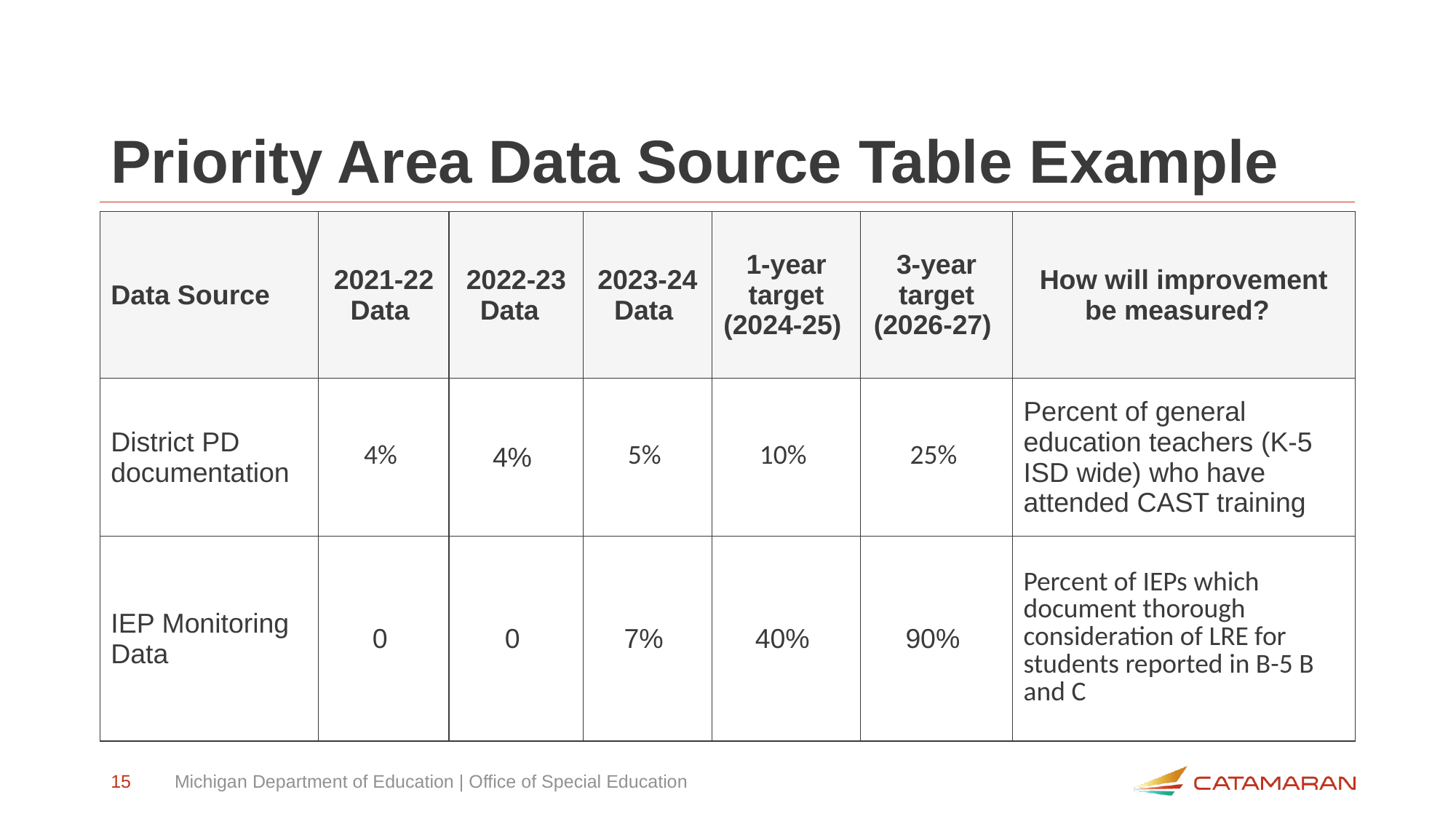

# Priority Area Data Source Table Example
| Data Source | 2021-22 Data | 2022-23 Data | 2023-24 Data | 1-year target (2024-25) | 3-year target (2026-27) | How will improvement be measured? |
| --- | --- | --- | --- | --- | --- | --- |
| District PD documentation | 4% | 4% | 5% | 10% | 25% | Percent of general education teachers (K-5 ISD wide) who have attended CAST training |
| IEP Monitoring Data | 0 | 0 | 7% | 40% | 90% | Percent of IEPs which document thorough consideration of LRE for students reported in B-5 B and C |
15
Michigan Department of Education | Office of Special Education